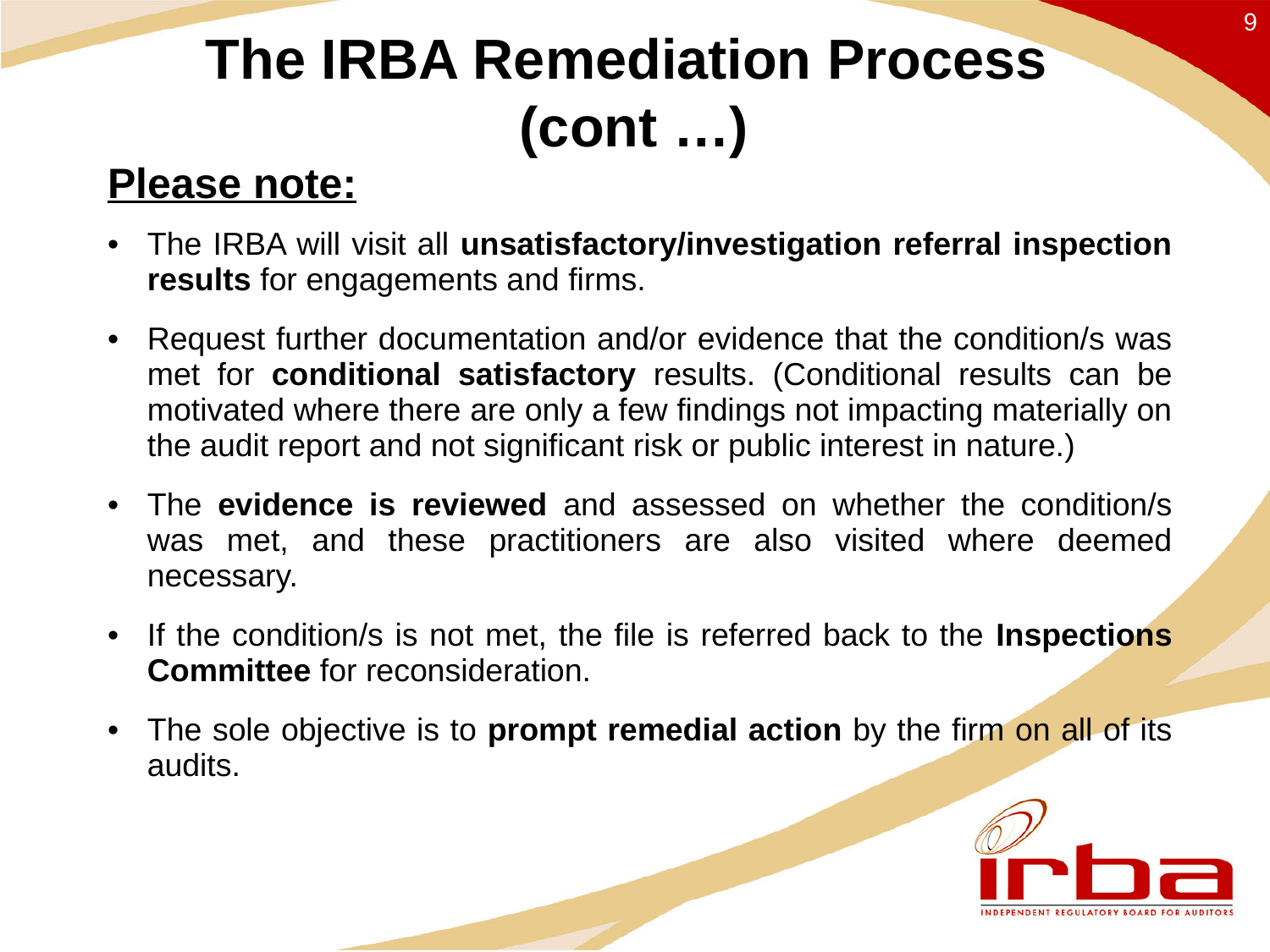

9
# The IRBA Remediation Process (cont …)
| Please note: The IRBA will visit all unsatisfactory/investigation referral inspection results for engagements and firms. Request further documentation and/or evidence that the condition/s was met for conditional satisfactory results. (Conditional results can be motivated where there are only a few findings not impacting materially on the audit report and not significant risk or public interest in nature.) The evidence is reviewed and assessed on whether the condition/s was met, and these practitioners are also visited where deemed necessary. If the condition/s is not met, the file is referred back to the Inspections Committee for reconsideration. The sole objective is to prompt remedial action by the firm on all of its audits. |
| --- |
|  |